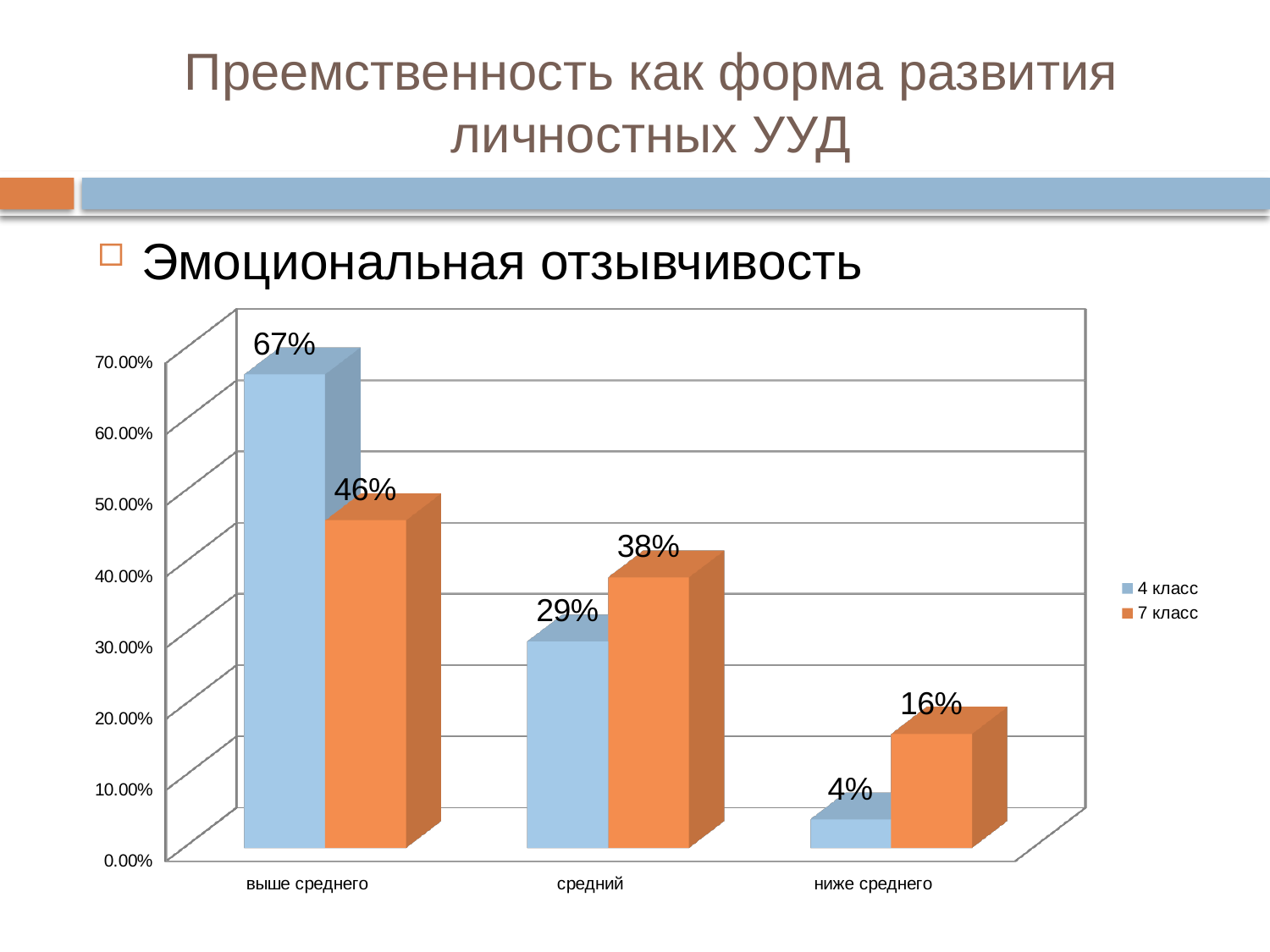

# Преемственность как форма развития личностных УУД
Эмоциональная отзывчивость

[unsupported chart]